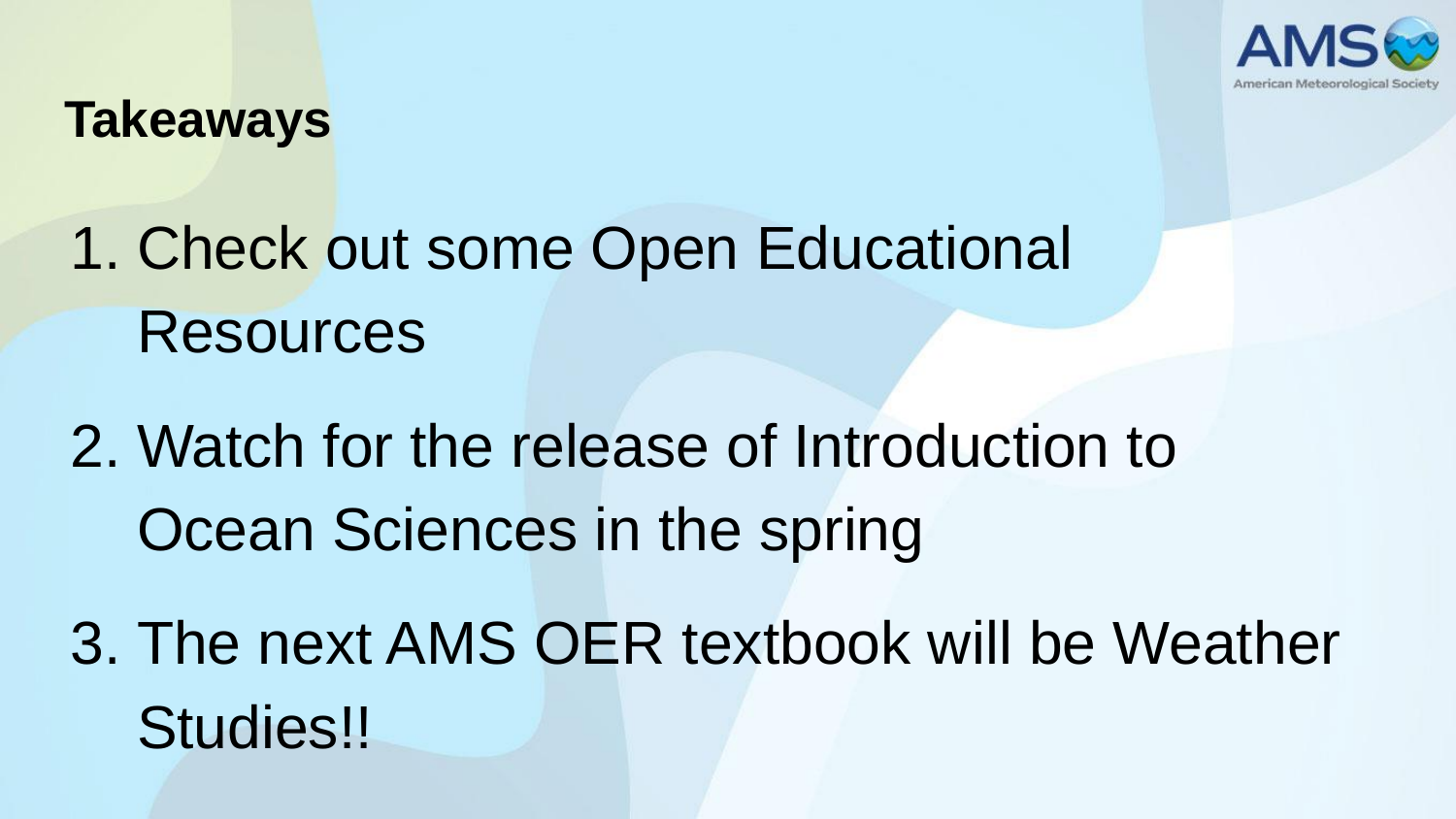

# Takeaways
Check out some Open Educational Resources
Watch for the release of Introduction to Ocean Sciences in the spring
The next AMS OER textbook will be Weather Studies!!